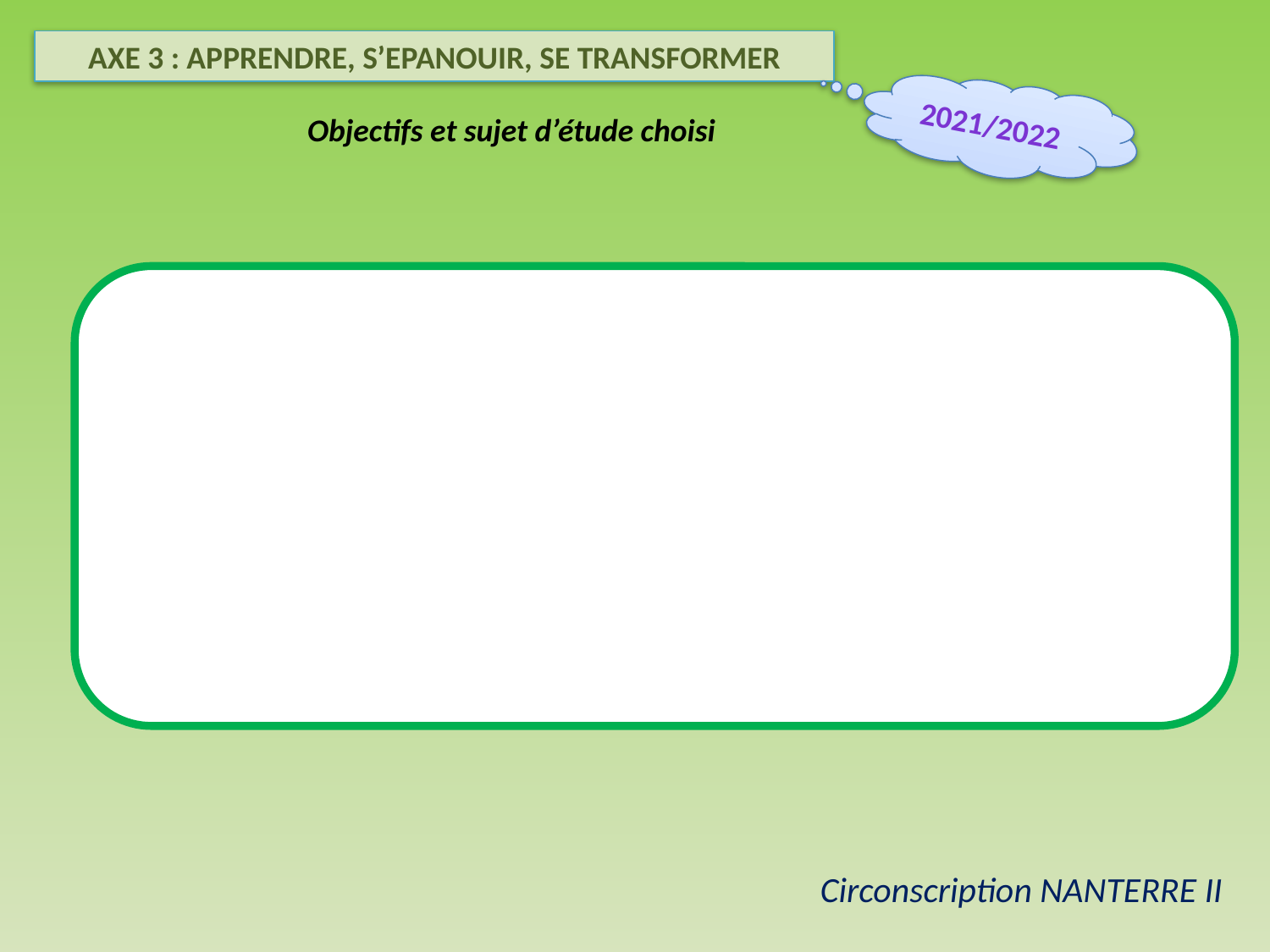

AXE 3 : APPRENDRE, S’EPANOUIR, SE TRANSFORMER
2021/2022
Objectifs et sujet d’étude choisi

Circonscription NANTERRE II